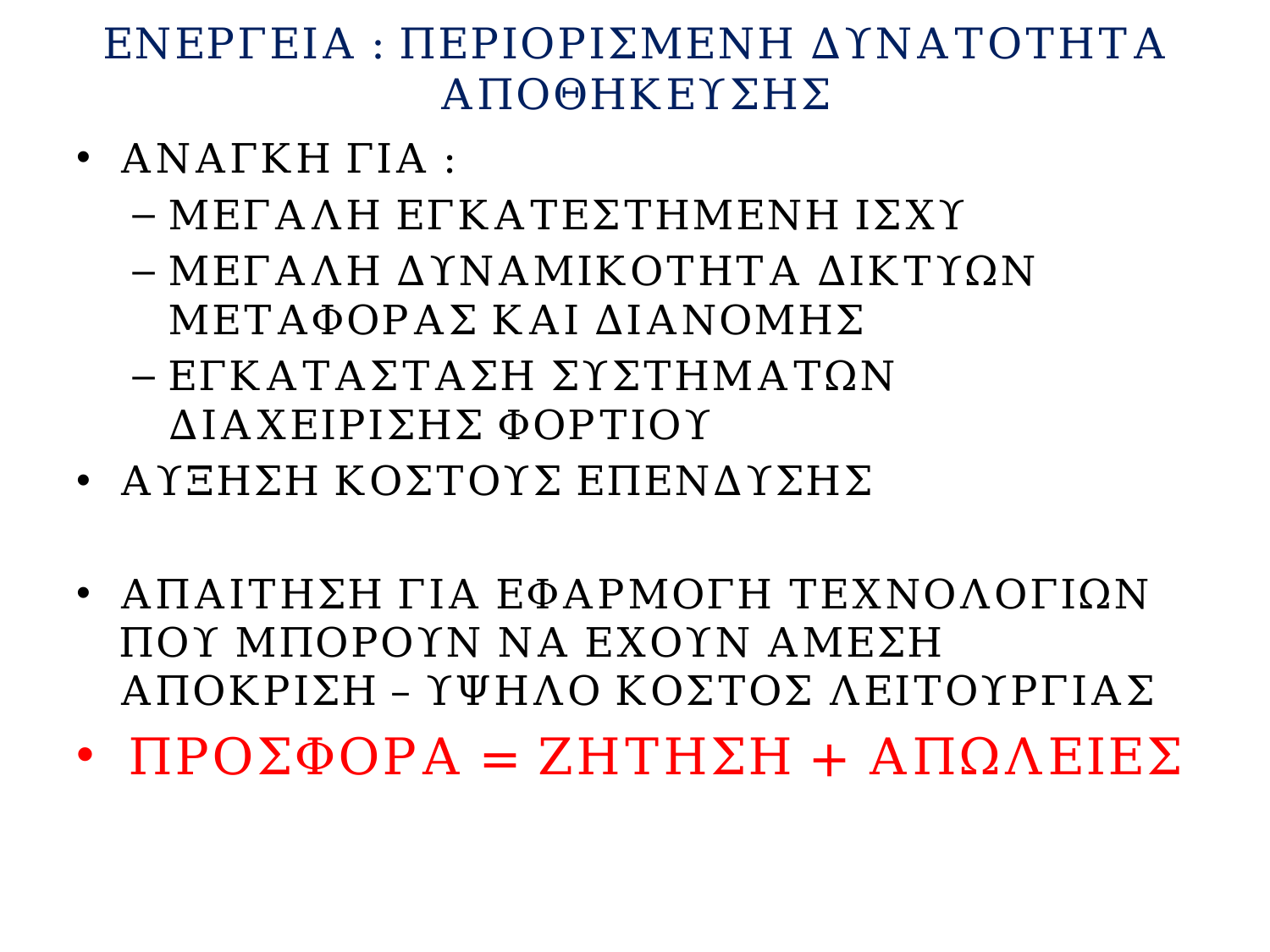

# ΕΝΕΡΓΕΙΑ : ΠΕΡΙΟΡΙΣΜΕΝΗ ΔΥΝΑΤΟΤΗΤΑ ΑΠΟΘΗΚΕΥΣΗΣ
ΑΝΑΓΚΗ ΓΙΑ :
ΜΕΓΑΛΗ ΕΓΚΑΤΕΣΤΗΜΕΝΗ ΙΣΧΥ
ΜΕΓΑΛΗ ΔΥΝΑΜΙΚΟΤΗΤΑ ΔΙΚΤΥΩΝ ΜΕΤΑΦΟΡΑΣ ΚΑΙ ΔΙΑΝΟΜΗΣ
ΕΓΚΑΤΑΣΤΑΣΗ ΣΥΣΤΗΜΑΤΩΝ ΔΙΑΧΕΙΡΙΣΗΣ ΦΟΡΤΙΟΥ
ΑΥΞΗΣΗ ΚΟΣΤΟΥΣ ΕΠΕΝΔΥΣΗΣ

ΑΠΑΙΤΗΣΗ ΓΙΑ ΕΦΑΡΜΟΓΗ ΤΕΧΝΟΛΟΓΙΩΝ ΠΟΥ ΜΠΟΡΟΥΝ ΝΑ ΕΧΟΥΝ ΑΜΕΣΗ ΑΠΟΚΡΙΣΗ – ΥΨΗΛΟ ΚΟΣΤΟΣ ΛΕΙΤΟΥΡΓΙΑΣ
ΠΡΟΣΦΟΡΑ = ΖΗΤΗΣΗ + ΑΠΩΛΕΙΕΣ